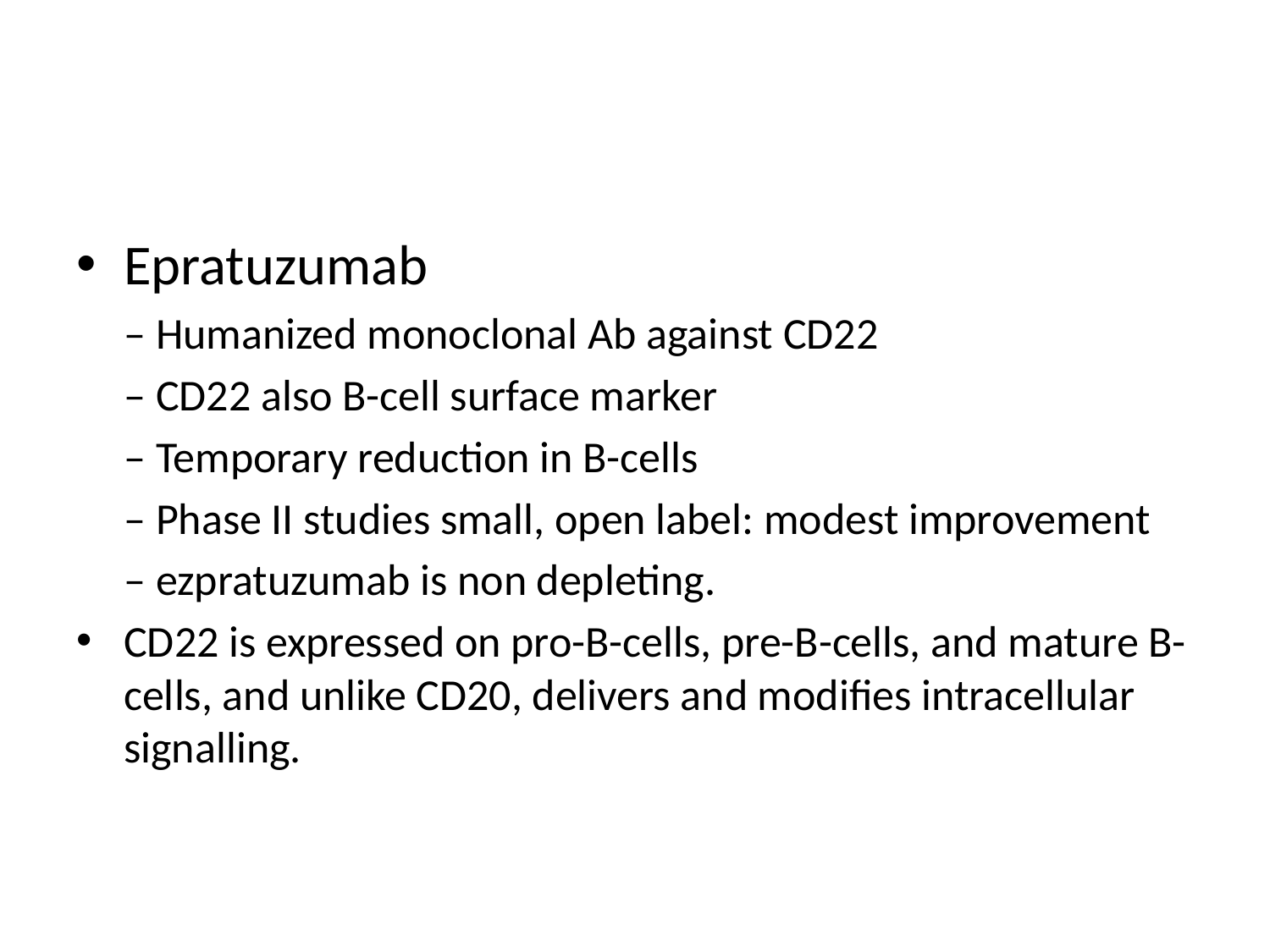

#
Epratuzumab
	– Humanized monoclonal Ab against CD22
	– CD22 also B-cell surface marker
	– Temporary reduction in B-cells
	– Phase II studies small, open label: modest improvement
	– ezpratuzumab is non depleting.
CD22 is expressed on pro-B-cells, pre-B-cells, and mature B-cells, and unlike CD20, delivers and modifies intracellular signalling.